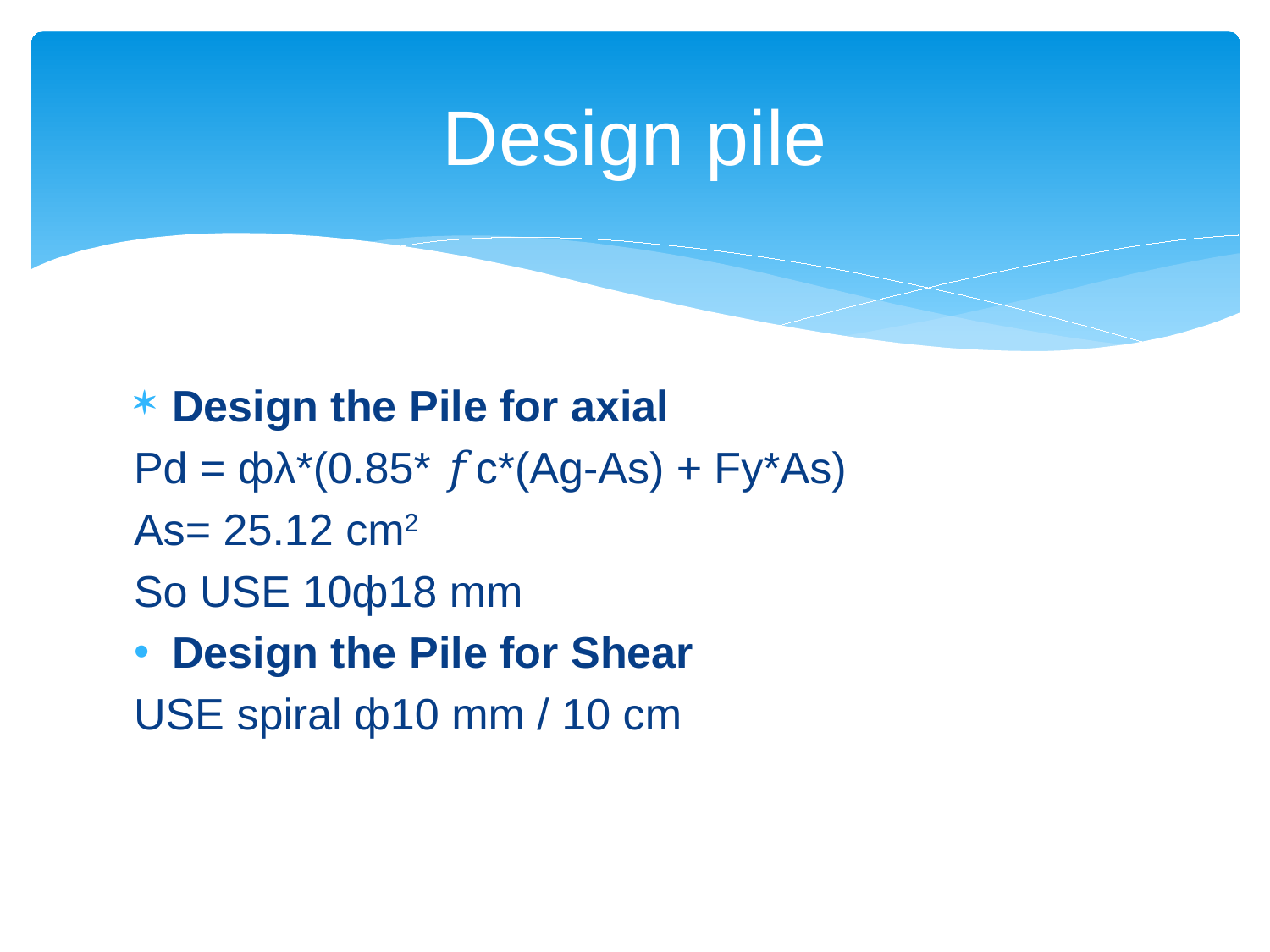

# Design pile
Design the Pile for axial
Pd = фλ*(0.85* 𝑓c*(Ag-As) + Fy*As)
As= 25.12 cm2
So USE 10ф18 mm
Design the Pile for Shear
USE spiral ф10 mm / 10 cm